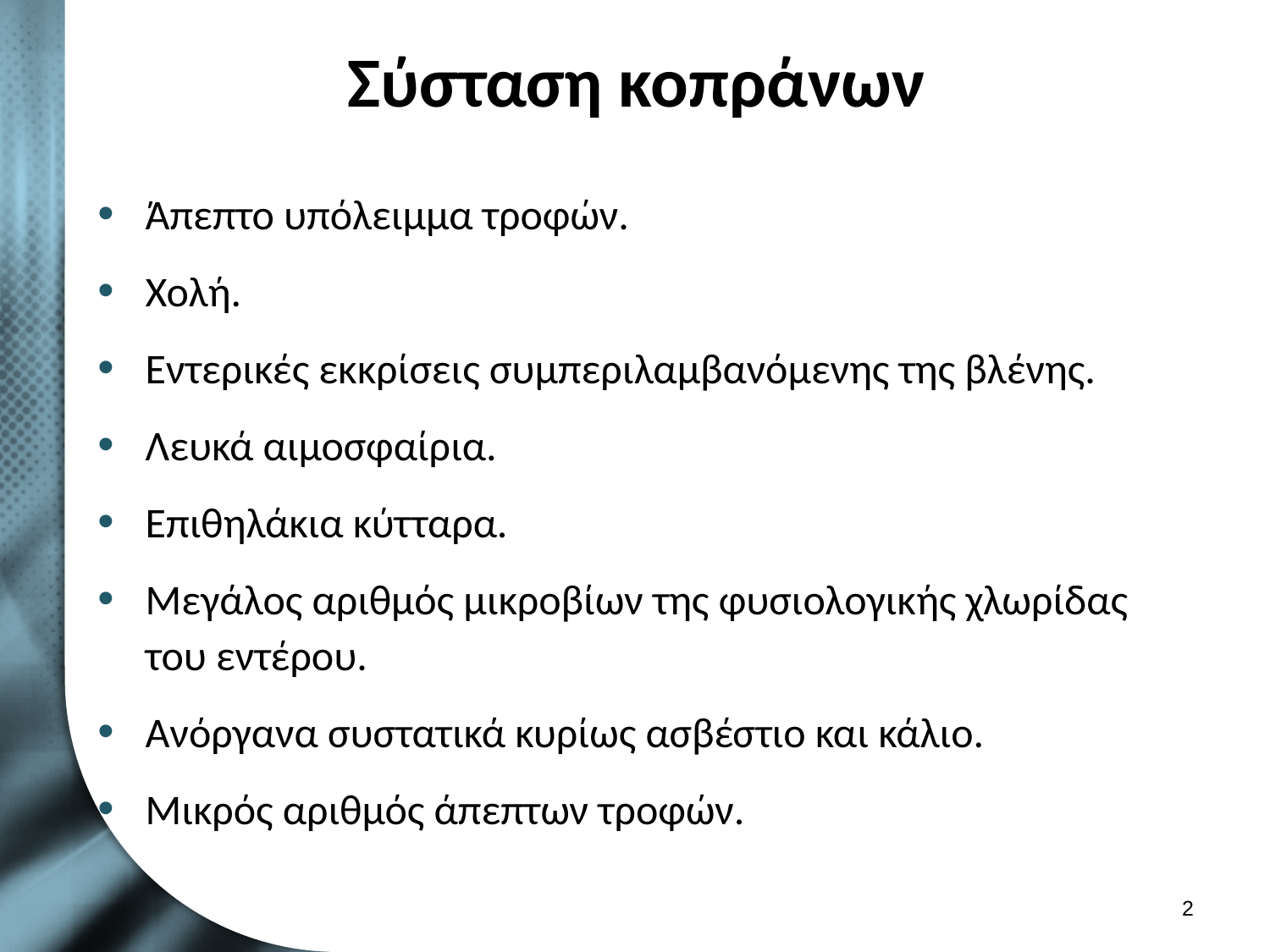

# Σύσταση κοπράνων
Άπεπτο υπόλειμμα τροφών.
Χολή.
Εντερικές εκκρίσεις συμπεριλαμβανόμενης της βλένης.
Λευκά αιμοσφαίρια.
Επιθηλάκια κύτταρα.
Μεγάλος αριθμός μικροβίων της φυσιολογικής χλωρίδας του εντέρου.
Ανόργανα συστατικά κυρίως ασβέστιο και κάλιο.
Μικρός αριθμός άπεπτων τροφών.

2